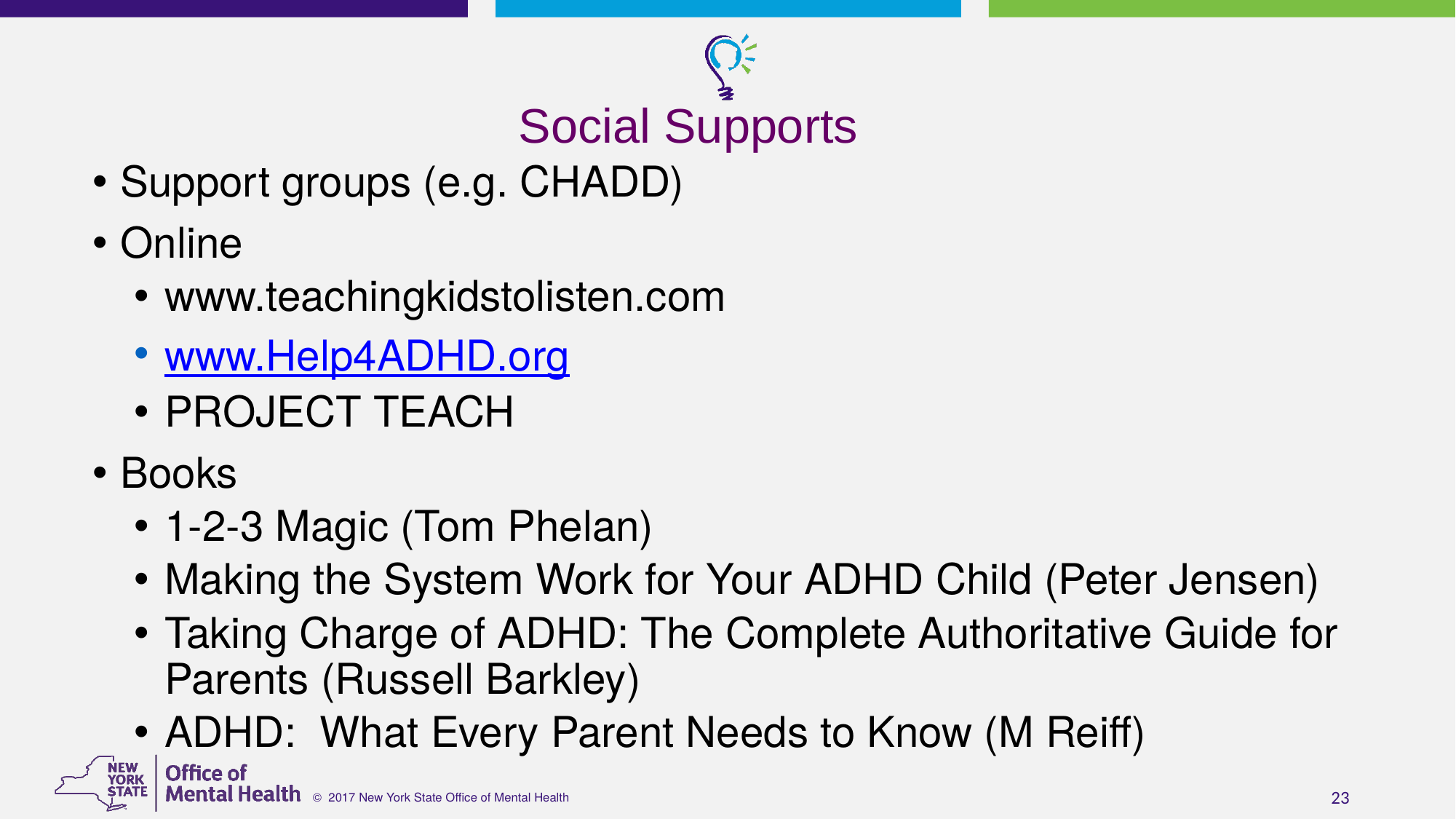

# Social Supports
Support groups (e.g. CHADD)
Online
www.teachingkidstolisten.com
www.Help4ADHD.org
PROJECT TEACH
Books
1-2-3 Magic (Tom Phelan)
Making the System Work for Your ADHD Child (Peter Jensen)
Taking Charge of ADHD: The Complete Authoritative Guide for Parents (Russell Barkley)
ADHD:  What Every Parent Needs to Know (M Reiff)
23